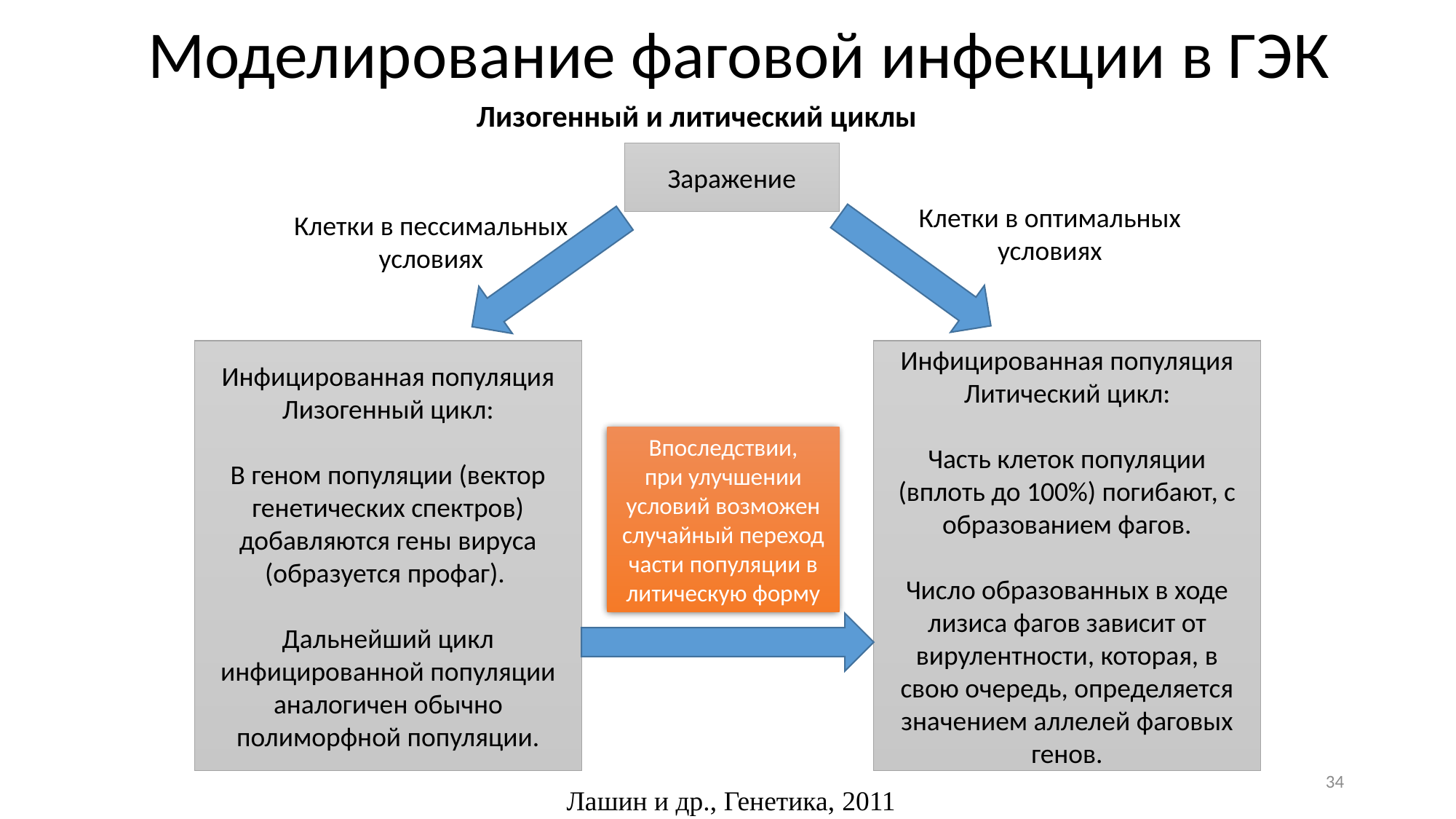

Моделирование фаговой инфекции в ГЭК
Лизогенный и литический циклы
Заражение

Клетки в оптимальных условиях
Клетки в пессимальных условиях
Инфицированная популяция
Лизогенный цикл:

В геном популяции (вектор генетических спектров) добавляются гены вируса (образуется профаг).

Дальнейший цикл инфицированной популяции аналогичен обычно полиморфной популяции.
Инфицированная популяция
Литический цикл:

Часть клеток популяции (вплоть до 100%) погибают, с образованием фагов.

Число образованных в ходе лизиса фагов зависит от вирулентности, которая, в свою очередь, определяется значением аллелей фаговых генов.
Впоследствии,
при улучшении условий возможен случайный переход части популяции в литическую форму

34
Лашин и др., Генетика, 2011